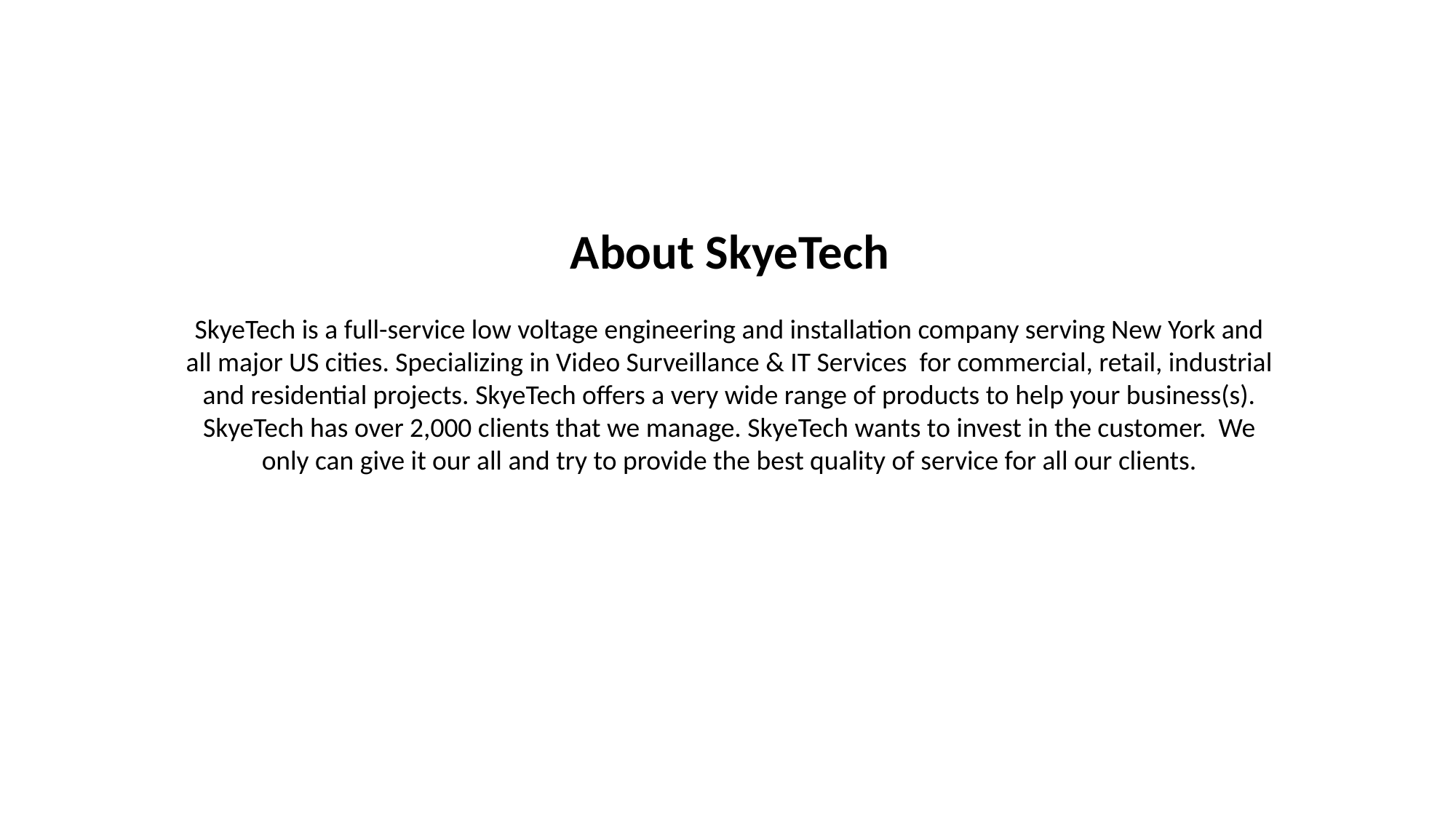

About SkyeTech

SkyeTech is a full-service low voltage engineering and installation company serving New York and all major US cities. Specializing in Video Surveillance & IT Services  for commercial, retail, industrial and residential projects. SkyeTech offers a very wide range of products to help your business(s). SkyeTech has over 2,000 clients that we manage. SkyeTech wants to invest in the customer.  We only can give it our all and try to provide the best quality of service for all our clients.